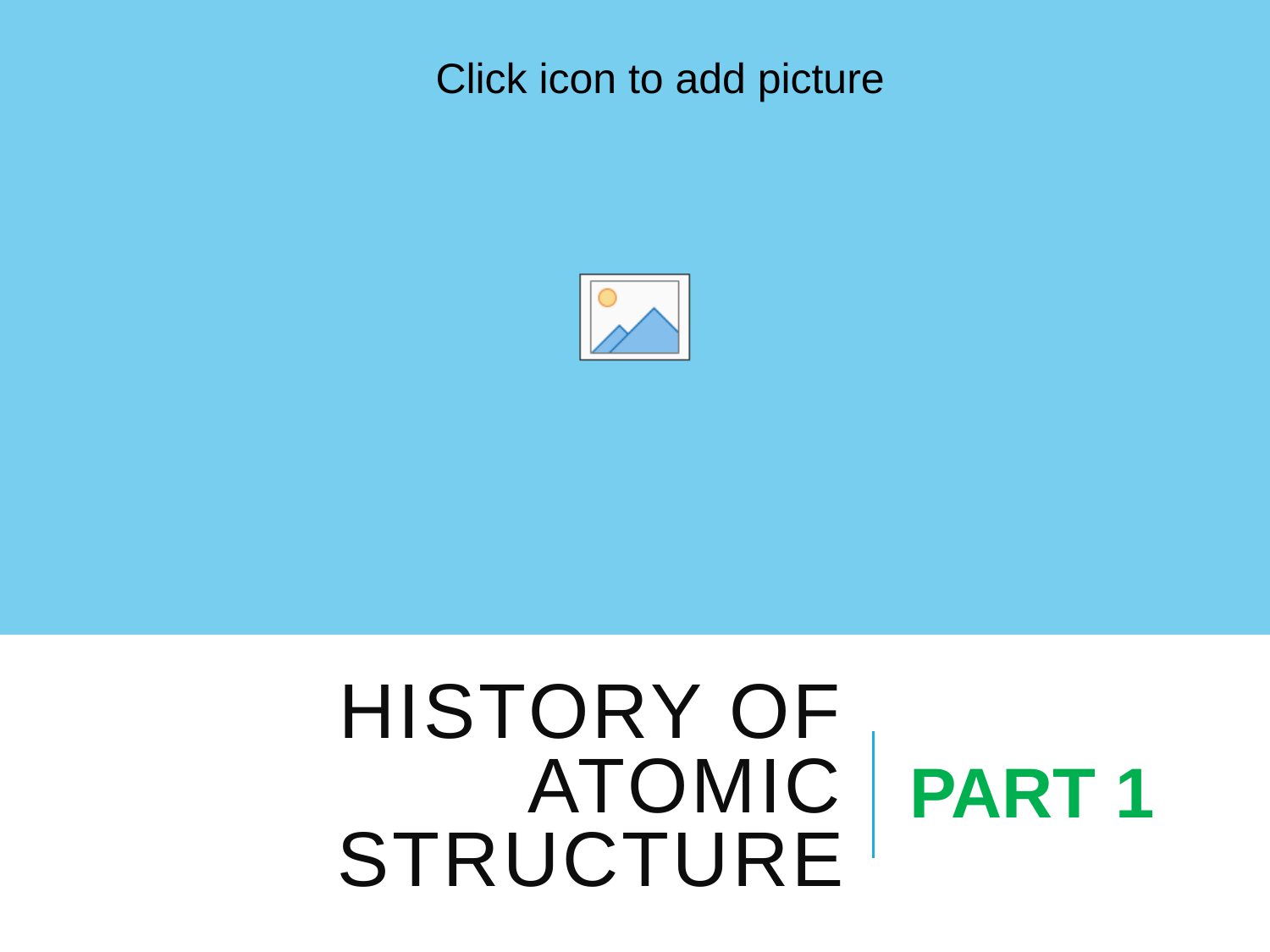

# History of atomic structure
PART 1